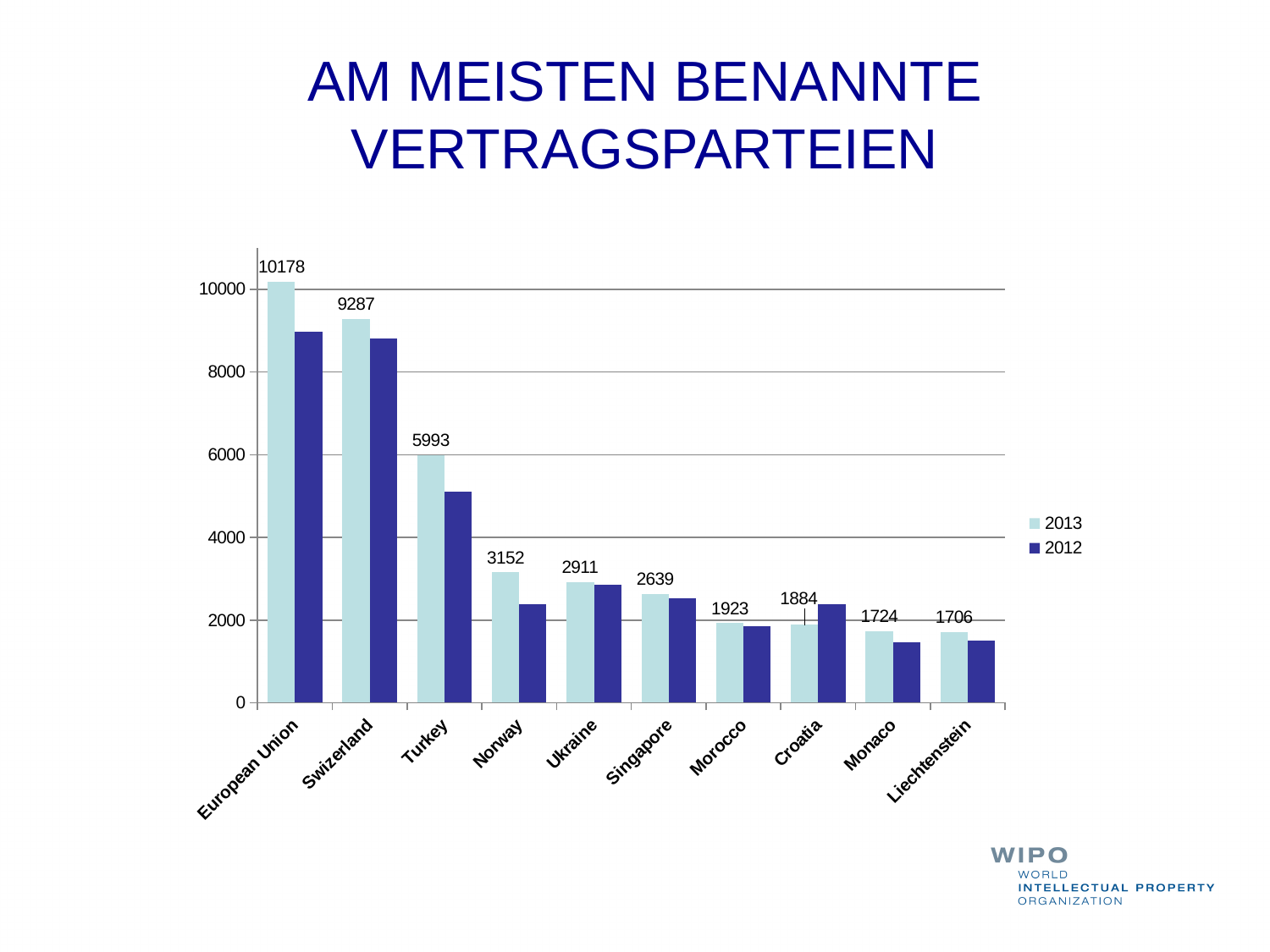

AM MEISTEN BENANNTE VERTRAGSPARTEIEN

### Chart

| Category | 2013 | 2012 |
|---|---|---|
| European Union | 10178.0 | 8971.0 |
| Swizerland | 9287.0 | 8803.0 |
| Turkey | 5993.0 | 5110.0 |
| Norway | 3152.0 | 2389.0 |
| Ukraine | 2911.0 | 2853.0 |
| Singapore | 2639.0 | 2531.0 |
| Morocco | 1923.0 | 1853.0 |
| Croatia | 1884.0 | 2377.0 |
| Monaco | 1724.0 | 1466.0 |
| Liechtenstein | 1706.0 | 1499.0 |